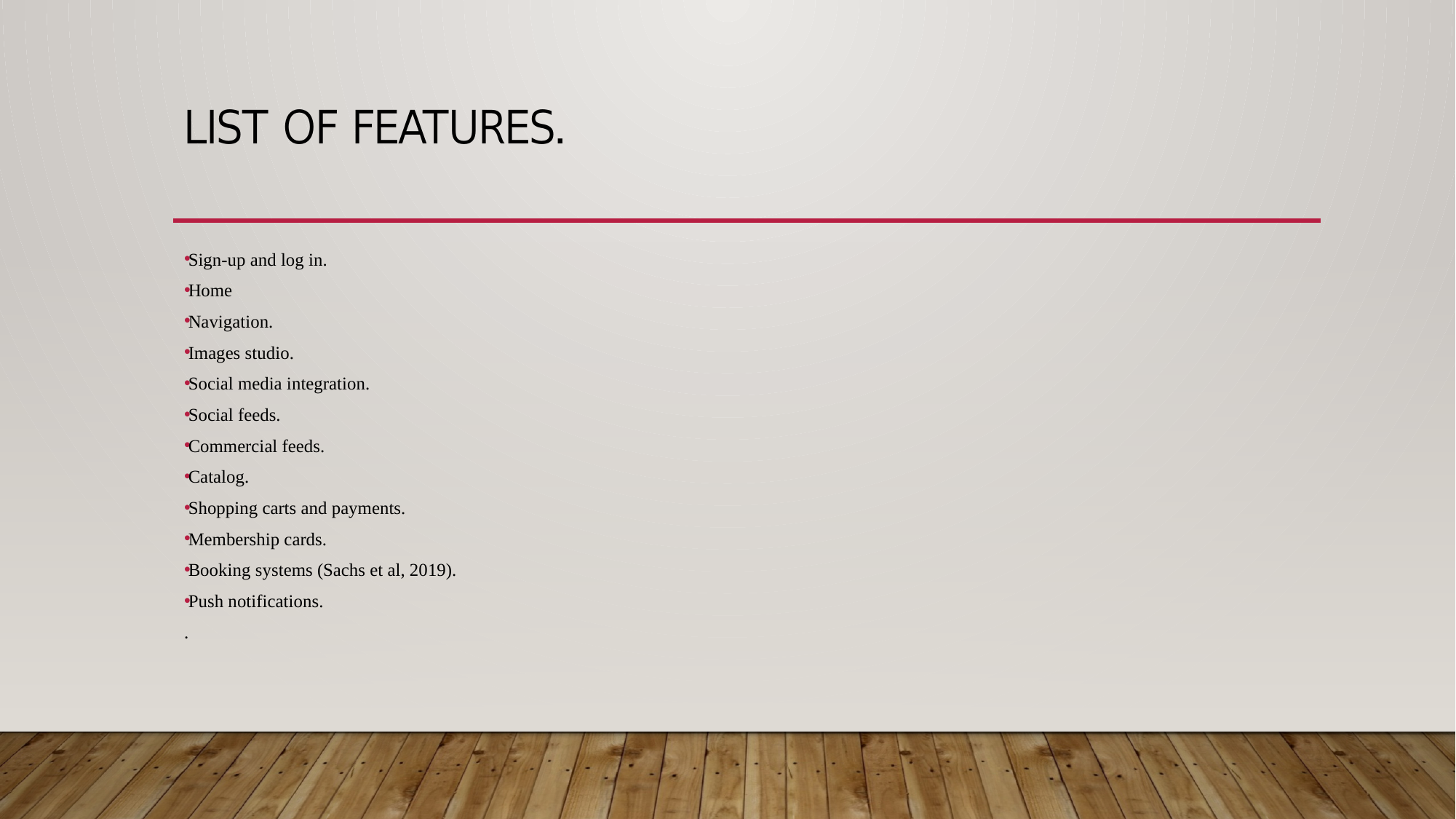

# List of features.
Sign-up and log in.
Home
Navigation.
Images studio.
Social media integration.
Social feeds.
Commercial feeds.
Catalog.
Shopping carts and payments.
Membership cards.
Booking systems (Sachs et al, 2019).
Push notifications.
.